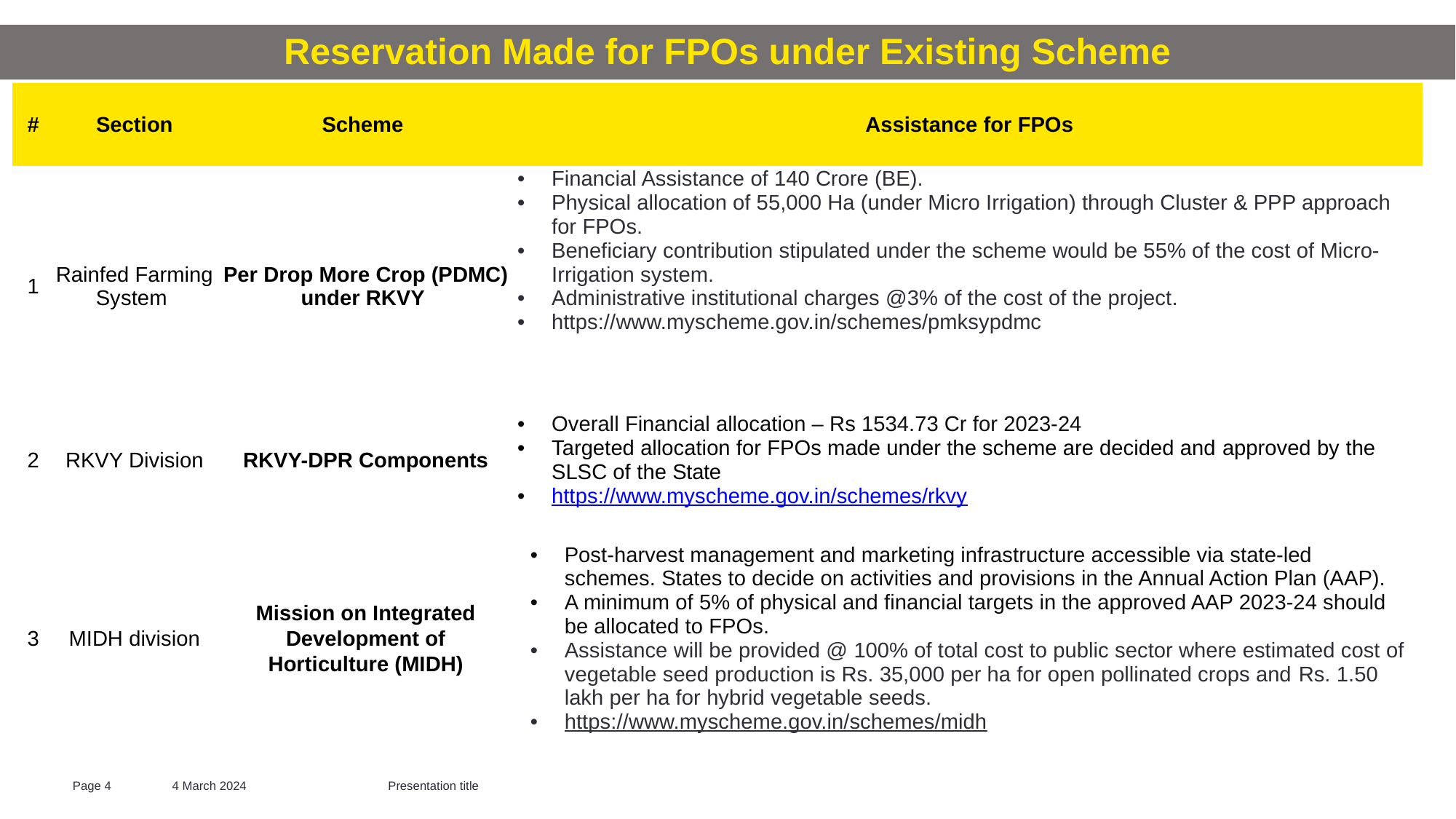

Reservation Made for FPOs under Existing Scheme
| # | Section | Scheme | Assistance for FPOs |
| --- | --- | --- | --- |
| 1 | Rainfed Farming System | Per Drop More Crop (PDMC) under RKVY | Financial Assistance of 140 Crore (BE). Physical allocation of 55,000 Ha (under Micro Irrigation) through Cluster & PPP approach for FPOs. Beneficiary contribution stipulated under the scheme would be 55% of the cost of Micro-Irrigation system. Administrative institutional charges @3% of the cost of the project. https://www.myscheme.gov.in/schemes/pmksypdmc |
| 2 | RKVY Division | RKVY-DPR Components | Overall Financial allocation – Rs 1534.73 Cr for 2023-24 Targeted allocation for FPOs made under the scheme are decided and approved by the SLSC of the State https://www.myscheme.gov.in/schemes/rkvy |
| 3 | MIDH division | Mission on Integrated Development of Horticulture (MIDH) | Post-harvest management and marketing infrastructure accessible via state-led schemes. States to decide on activities and provisions in the Annual Action Plan (AAP). A minimum of 5% of physical and financial targets in the approved AAP 2023-24 should be allocated to FPOs. Assistance will be provided @ 100% of total cost to public sector where estimated cost of vegetable seed production is Rs. 35,000 per ha for open pollinated crops and Rs. 1.50 lakh per ha for hybrid vegetable seeds. https://www.myscheme.gov.in/schemes/midh |